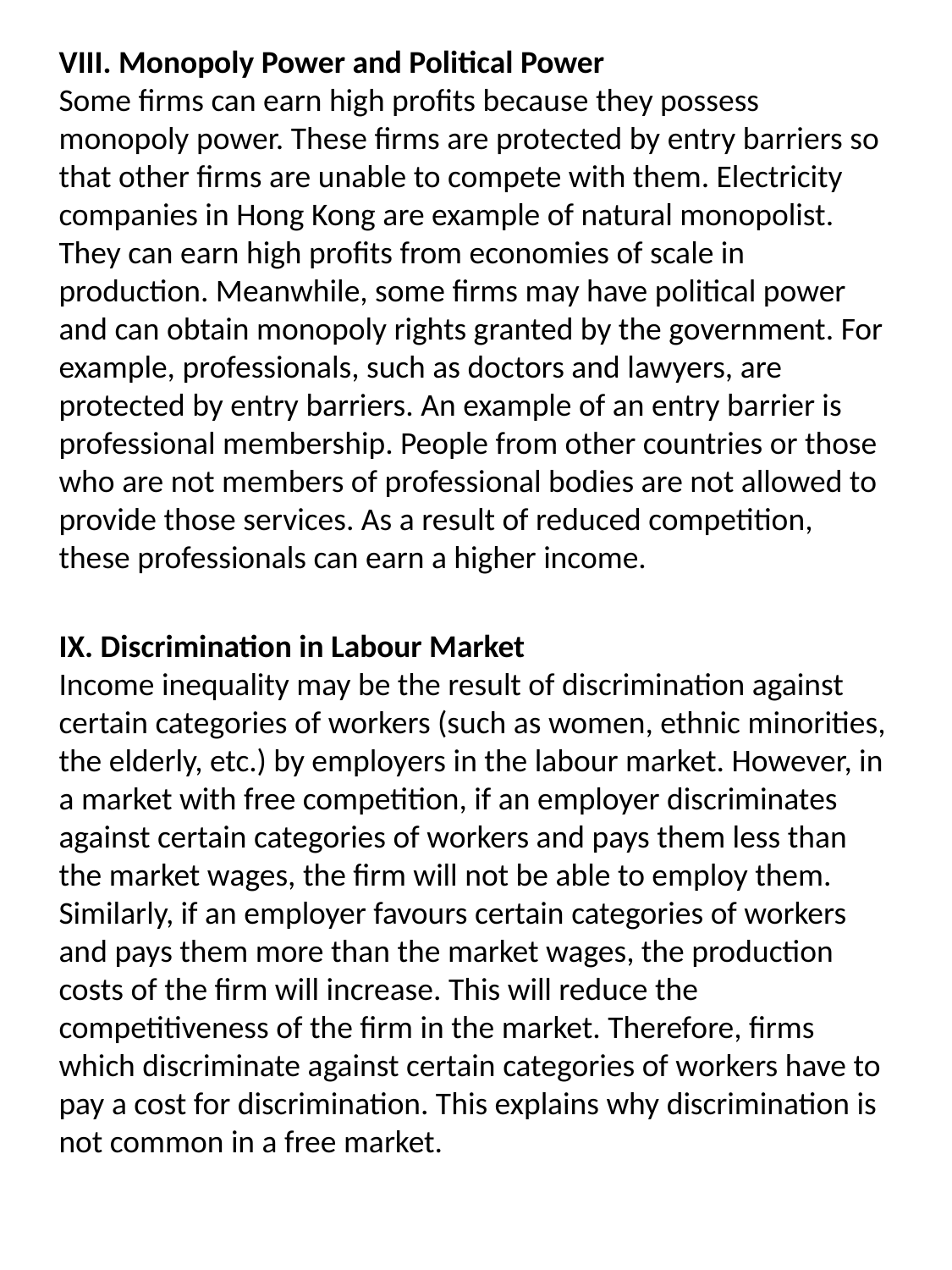

VIII. Monopoly Power and Political Power
Some firms can earn high profits because they possess monopoly power. These firms are protected by entry barriers so that other firms are unable to compete with them. Electricity companies in Hong Kong are example of natural monopolist. They can earn high profits from economies of scale in production. Meanwhile, some firms may have political power and can obtain monopoly rights granted by the government. For example, professionals, such as doctors and lawyers, are protected by entry barriers. An example of an entry barrier is professional membership. People from other countries or those who are not members of professional bodies are not allowed to provide those services. As a result of reduced competition, these professionals can earn a higher income.

IX. Discrimination in Labour Market
Income inequality may be the result of discrimination against certain categories of workers (such as women, ethnic minorities, the elderly, etc.) by employers in the labour market. However, in a market with free competition, if an employer discriminates against certain categories of workers and pays them less than the market wages, the firm will not be able to employ them. Similarly, if an employer favours certain categories of workers and pays them more than the market wages, the production costs of the firm will increase. This will reduce the competitiveness of the firm in the market. Therefore, firms which discriminate against certain categories of workers have to pay a cost for discrimination. This explains why discrimination is not common in a free market.